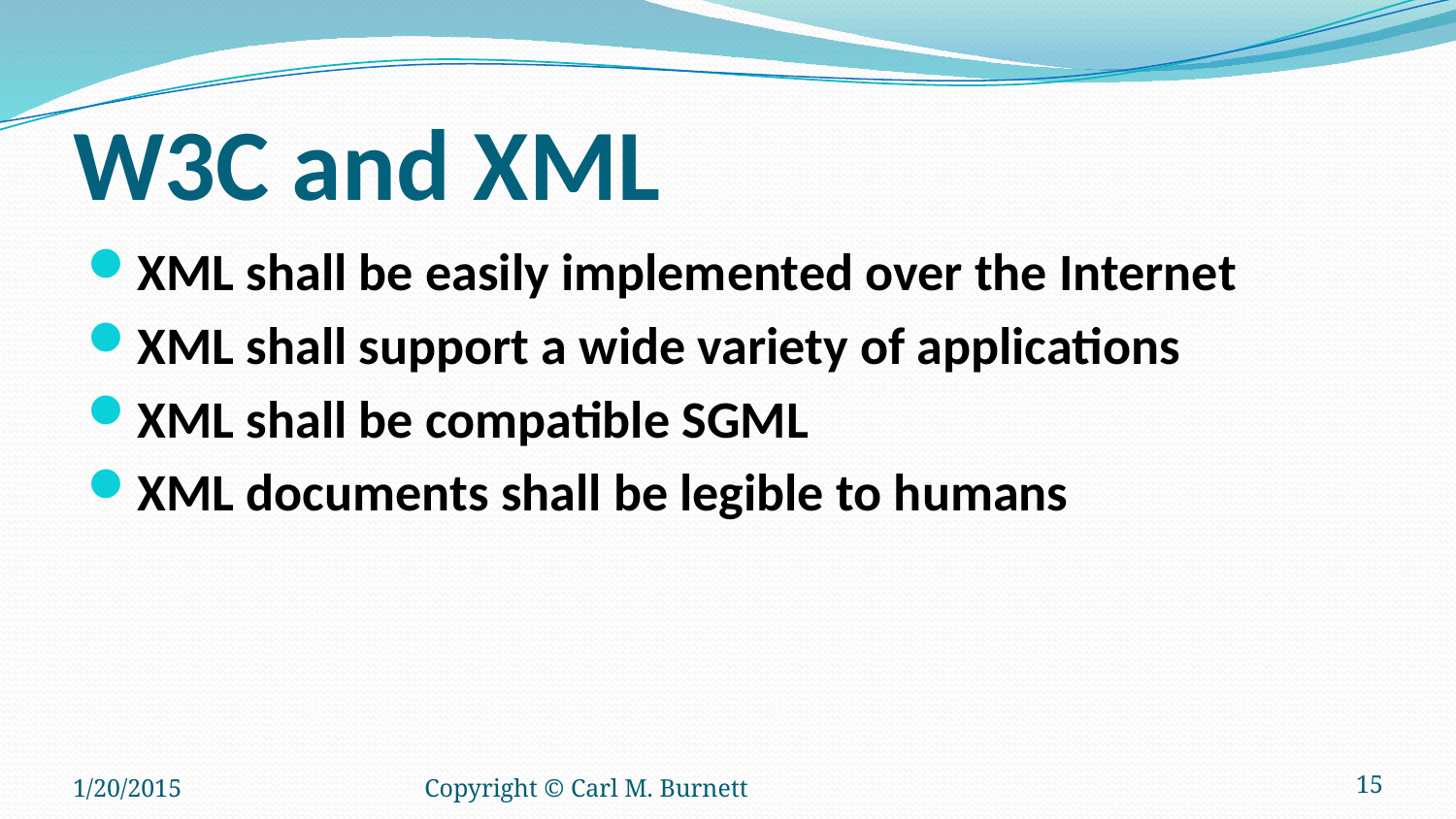

# W3C and XML
XML shall be easily implemented over the Internet
XML shall support a wide variety of applications
XML shall be compatible SGML
XML documents shall be legible to humans
1/20/2015
Copyright © Carl M. Burnett
15